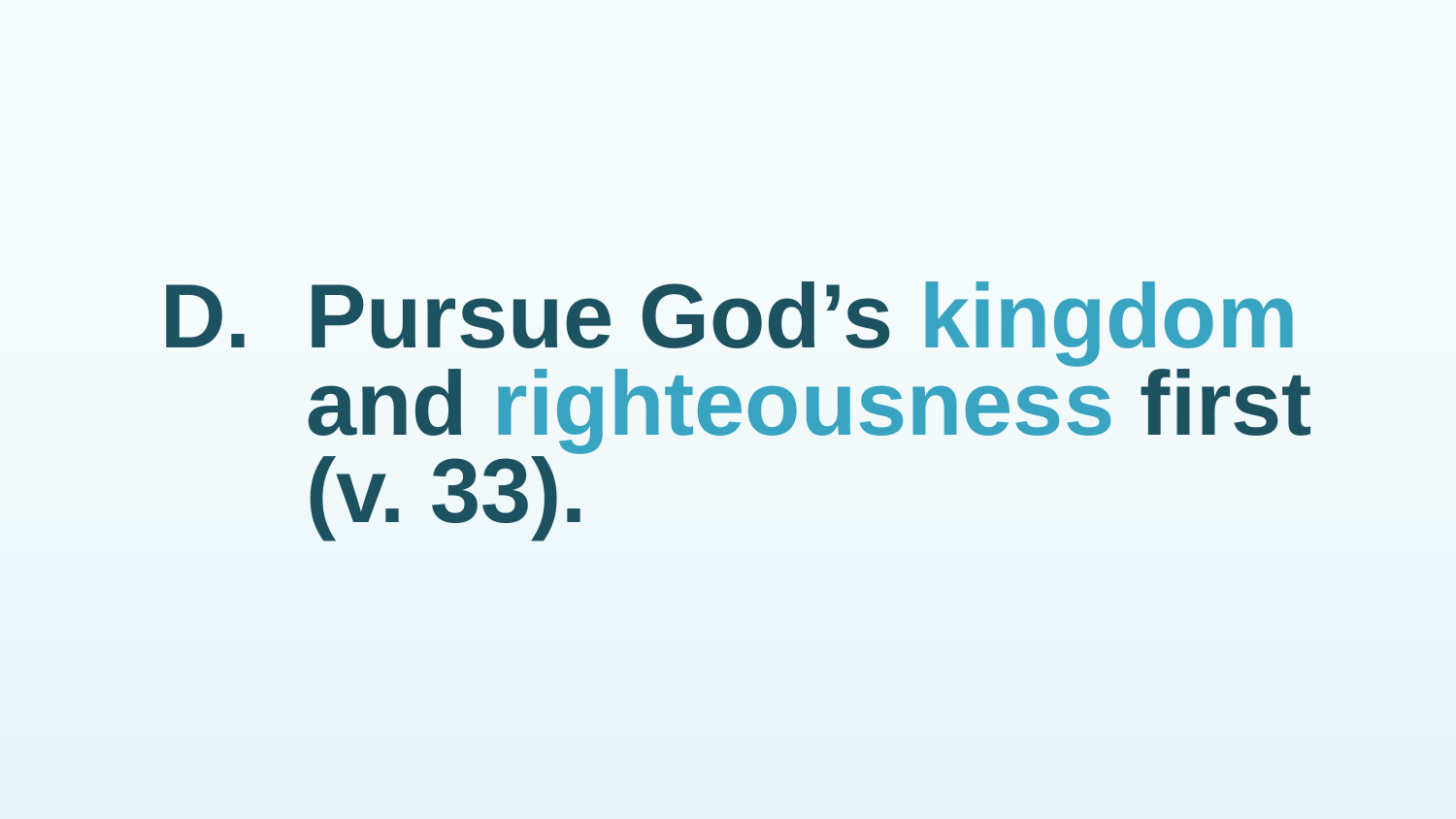

# D.	Pursue God’s kingdom and righteousness first (v. 33).